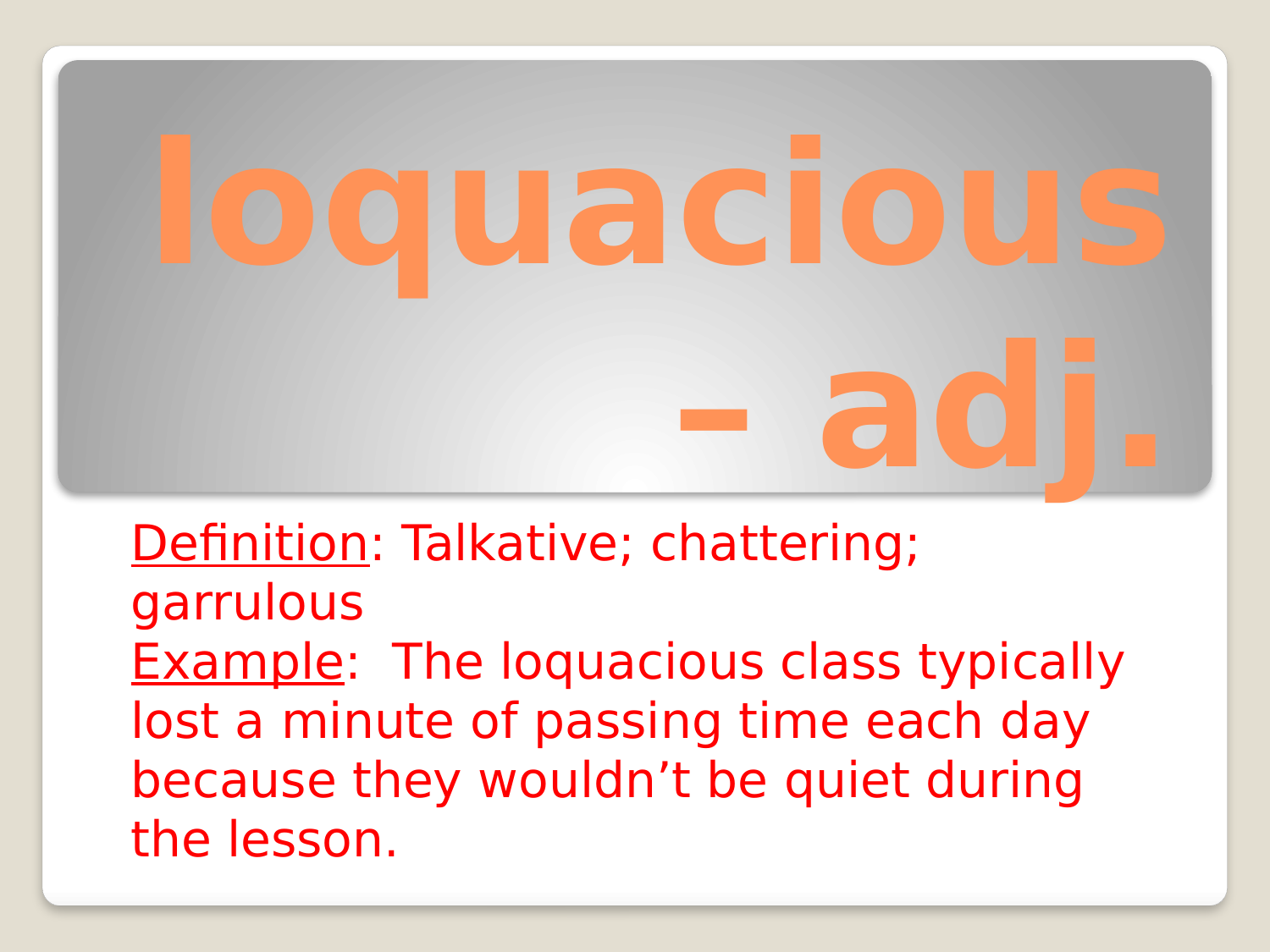

# loquacious – adj.
Definition: Talkative; chattering; garrulous
Example:  The loquacious class typically lost a minute of passing time each day because they wouldn’t be quiet during the lesson.